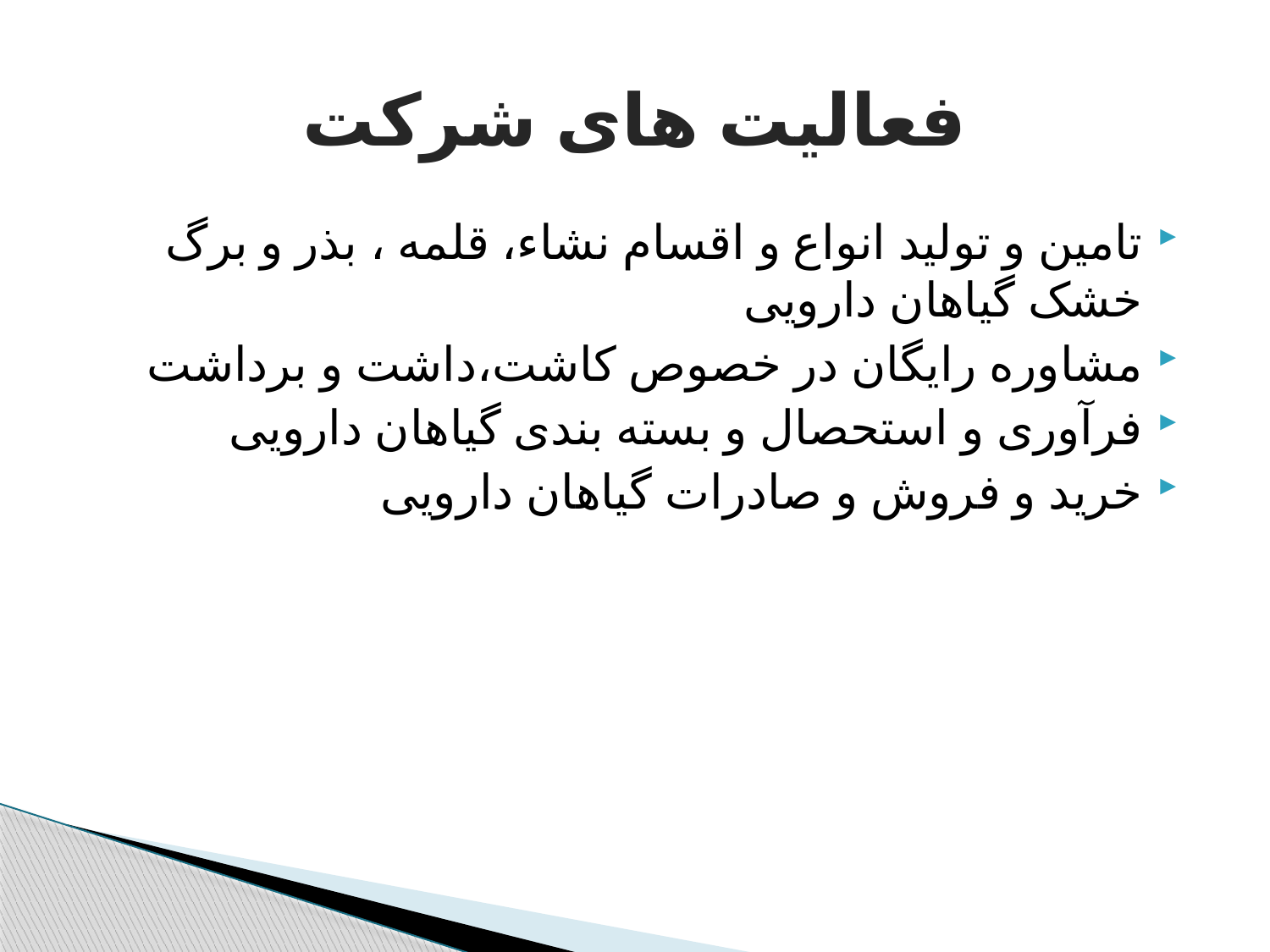

# فعالیت های شرکت
تامین و تولید انواع و اقسام نشاء، قلمه ، بذر و برگ خشک گیاهان دارویی
مشاوره رایگان در خصوص کاشت،داشت و برداشت
فرآوری و استحصال و بسته بندی گیاهان دارویی
خرید و فروش و صادرات گیاهان دارویی